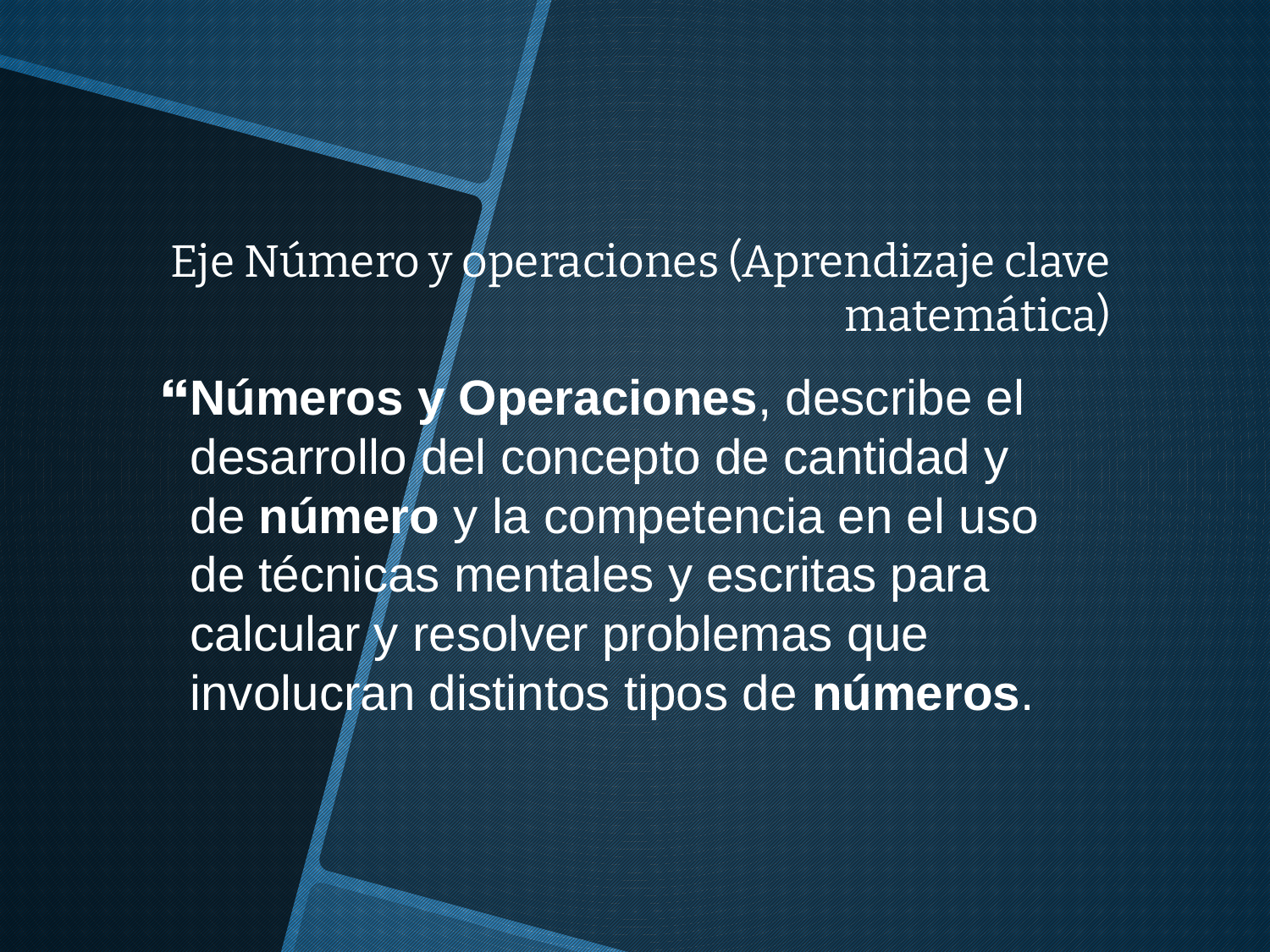

# Eje Número y operaciones (Aprendizaje clave matemática)
Números y Operaciones, describe el desarrollo del concepto de cantidad y de número y la competencia en el uso de técnicas mentales y escritas para calcular y resolver problemas que involucran distintos tipos de números.